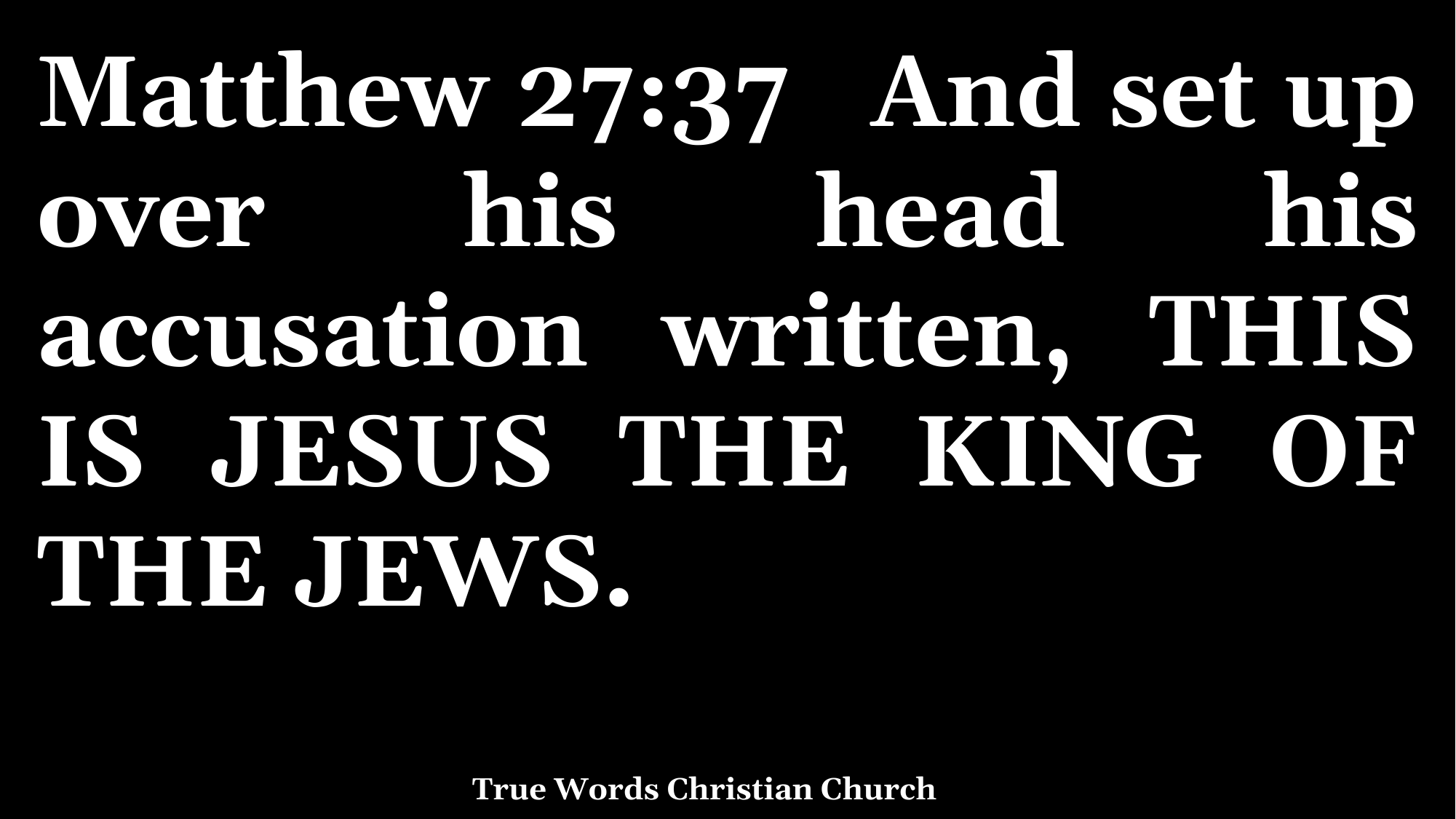

Matthew 27:37   And set up over his head his accusation written, THIS IS JESUS THE KING OF THE JEWS.
True Words Christian Church